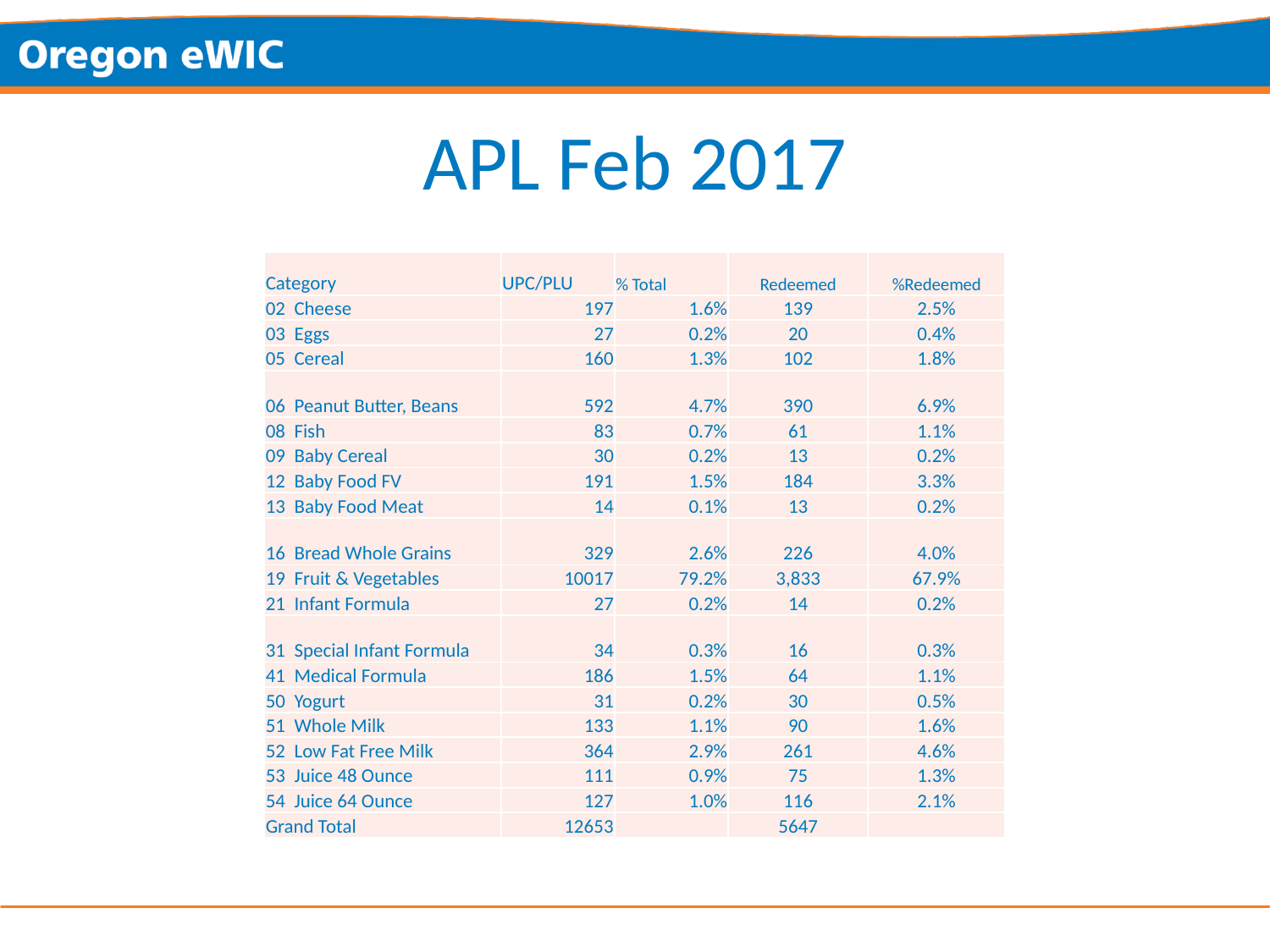

# APL Feb 2017
| Category | UPC/PLU | % Total | Redeemed | %Redeemed |
| --- | --- | --- | --- | --- |
| 02 Cheese | 197 | 1.6% | 139 | 2.5% |
| 03 Eggs | 27 | 0.2% | 20 | 0.4% |
| 05 Cereal | 160 | 1.3% | 102 | 1.8% |
| 06 Peanut Butter, Beans | 592 | 4.7% | 390 | 6.9% |
| 08 Fish | 83 | 0.7% | 61 | 1.1% |
| 09 Baby Cereal | 30 | 0.2% | 13 | 0.2% |
| 12 Baby Food FV | 191 | 1.5% | 184 | 3.3% |
| 13 Baby Food Meat | 14 | 0.1% | 13 | 0.2% |
| 16 Bread Whole Grains | 329 | 2.6% | 226 | 4.0% |
| 19 Fruit & Vegetables | 10017 | 79.2% | 3,833 | 67.9% |
| 21 Infant Formula | 27 | 0.2% | 14 | 0.2% |
| 31 Special Infant Formula | 34 | 0.3% | 16 | 0.3% |
| 41 Medical Formula | 186 | 1.5% | 64 | 1.1% |
| 50 Yogurt | 31 | 0.2% | 30 | 0.5% |
| 51 Whole Milk | 133 | 1.1% | 90 | 1.6% |
| 52 Low Fat Free Milk | 364 | 2.9% | 261 | 4.6% |
| 53 Juice 48 Ounce | 111 | 0.9% | 75 | 1.3% |
| 54 Juice 64 Ounce | 127 | 1.0% | 116 | 2.1% |
| Grand Total | 12653 |  | 5647 |  |